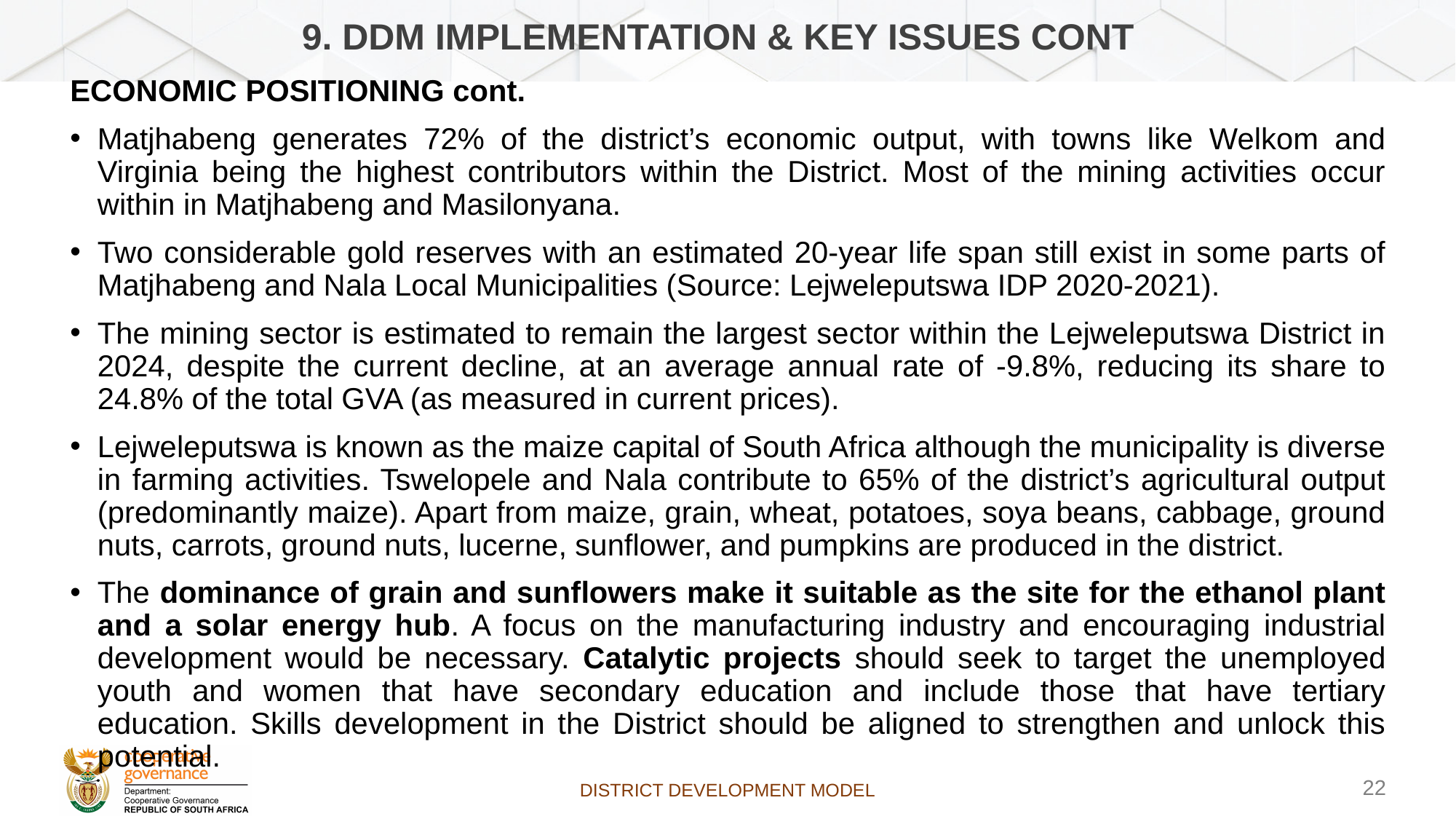

# 9. DDM IMPLEMENTATION & KEY ISSUES CONT
ECONOMIC POSITIONING cont.
Matjhabeng generates 72% of the district’s economic output, with towns like Welkom and Virginia being the highest contributors within the District. Most of the mining activities occur within in Matjhabeng and Masilonyana.
Two considerable gold reserves with an estimated 20-year life span still exist in some parts of Matjhabeng and Nala Local Municipalities (Source: Lejweleputswa IDP 2020-2021).
The mining sector is estimated to remain the largest sector within the Lejweleputswa District in 2024, despite the current decline, at an average annual rate of -9.8%, reducing its share to 24.8% of the total GVA (as measured in current prices).
Lejweleputswa is known as the maize capital of South Africa although the municipality is diverse in farming activities. Tswelopele and Nala contribute to 65% of the district’s agricultural output (predominantly maize). Apart from maize, grain, wheat, potatoes, soya beans, cabbage, ground nuts, carrots, ground nuts, lucerne, sunflower, and pumpkins are produced in the district.
The dominance of grain and sunflowers make it suitable as the site for the ethanol plant and a solar energy hub. A focus on the manufacturing industry and encouraging industrial development would be necessary. Catalytic projects should seek to target the unemployed youth and women that have secondary education and include those that have tertiary education. Skills development in the District should be aligned to strengthen and unlock this potential.